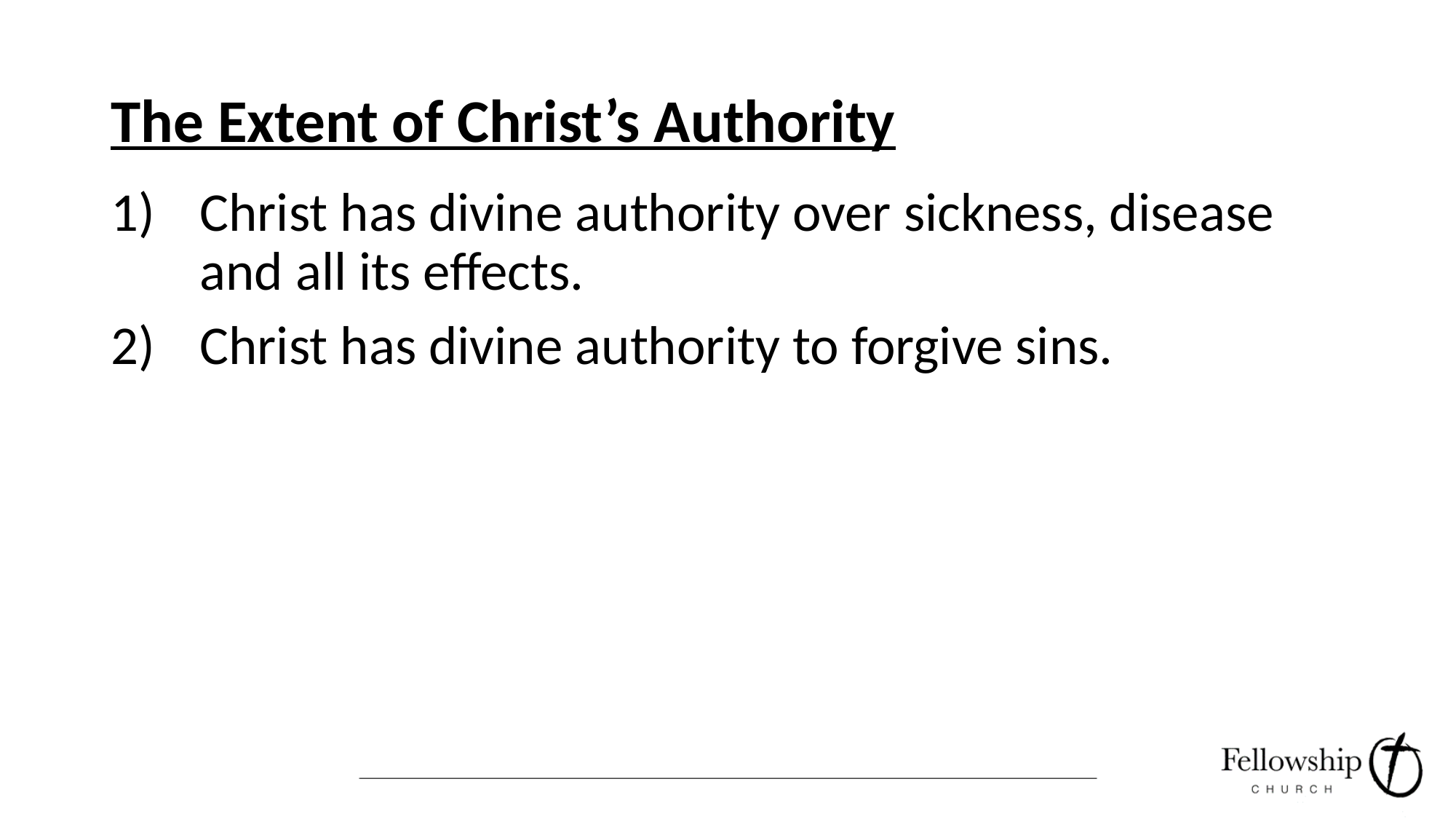

# The Extent of Christ’s Authority
Christ has divine authority over sickness, disease and all its effects.
Christ has divine authority to forgive sins.